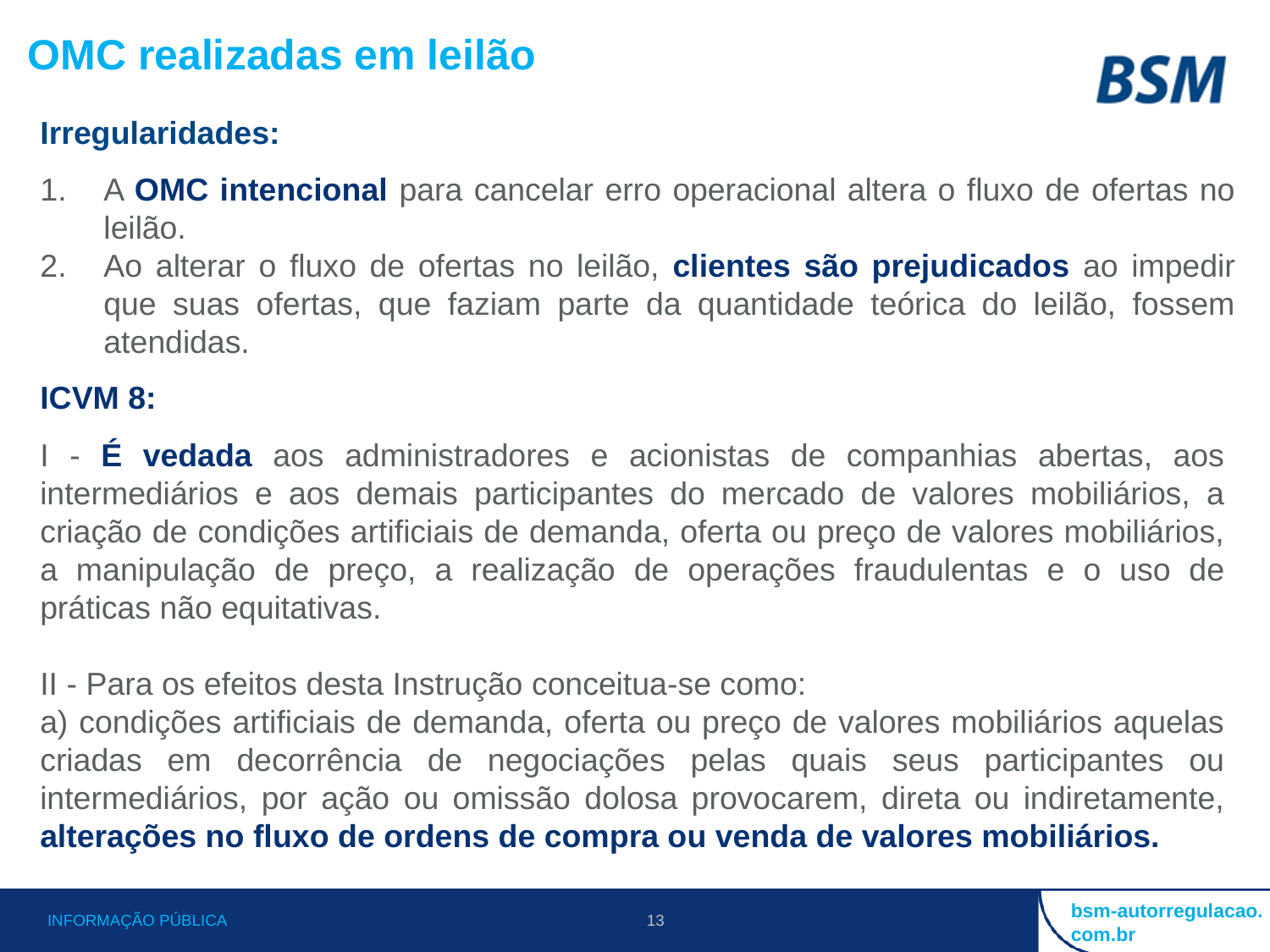

OMC realizadas em leilão
Irregularidades:

A OMC intencional para cancelar erro operacional altera o fluxo de ofertas no leilão.
Ao alterar o fluxo de ofertas no leilão, clientes são prejudicados ao impedir que suas ofertas, que faziam parte da quantidade teórica do leilão, fossem atendidas.

ICVM 8:

I - É vedada aos administradores e acionistas de companhias abertas, aos intermediários e aos demais participantes do mercado de valores mobiliários, a criação de condições artificiais de demanda, oferta ou preço de valores mobiliários, a manipulação de preço, a realização de operações fraudulentas e o uso de práticas não equitativas.

II - Para os efeitos desta Instrução conceitua-se como:
a) condições artificiais de demanda, oferta ou preço de valores mobiliários aquelas criadas em decorrência de negociações pelas quais seus participantes ou intermediários, por ação ou omissão dolosa provocarem, direta ou indiretamente, alterações no fluxo de ordens de compra ou venda de valores mobiliários.